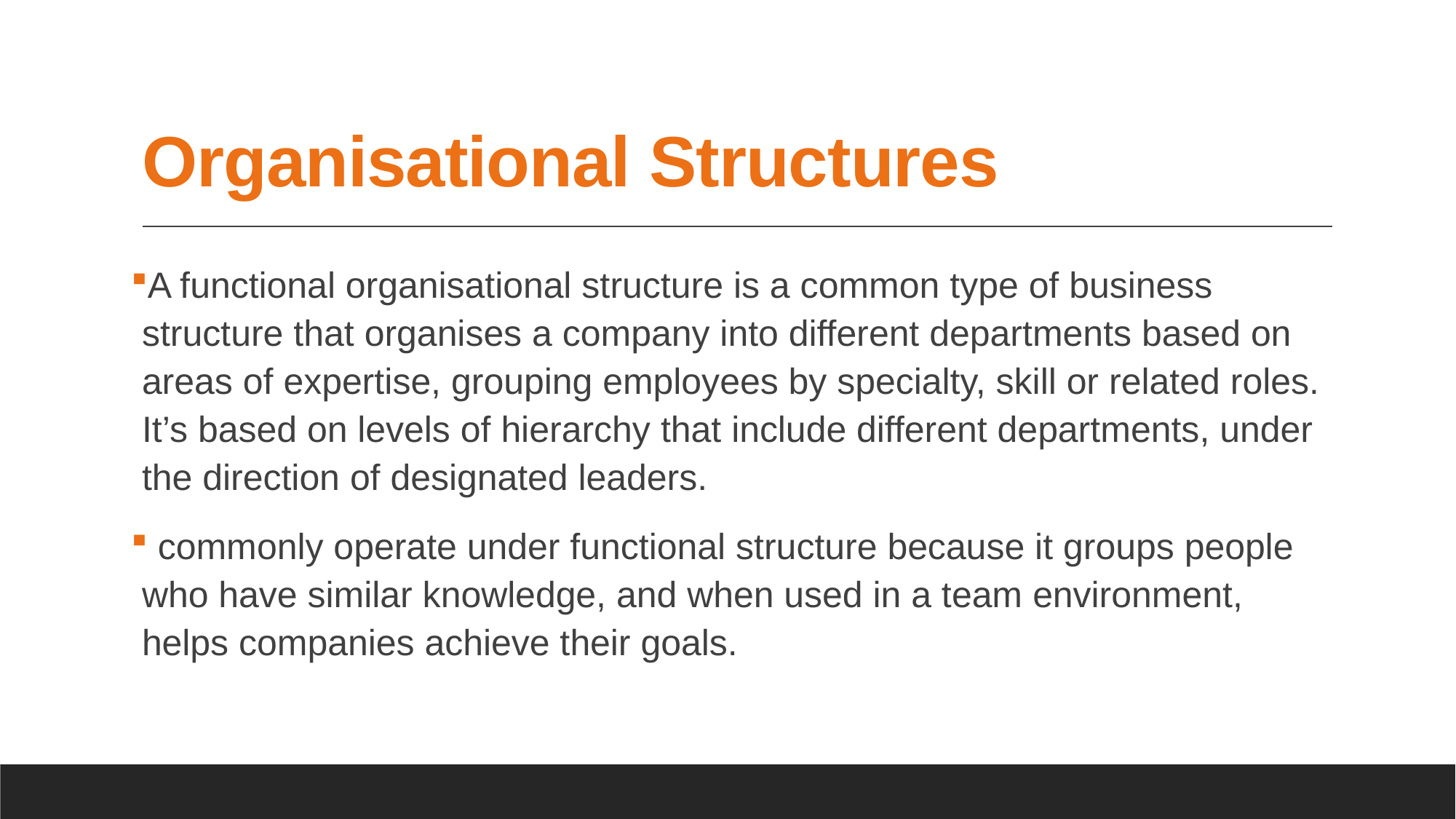

# Organisational Structures
A functional organisational structure is a common type of business structure that organises a company into different departments based on areas of expertise, grouping employees by specialty, skill or related roles. It’s based on levels of hierarchy that include different departments, under the direction of designated leaders.
 commonly operate under functional structure because it groups people who have similar knowledge, and when used in a team environment, helps companies achieve their goals.